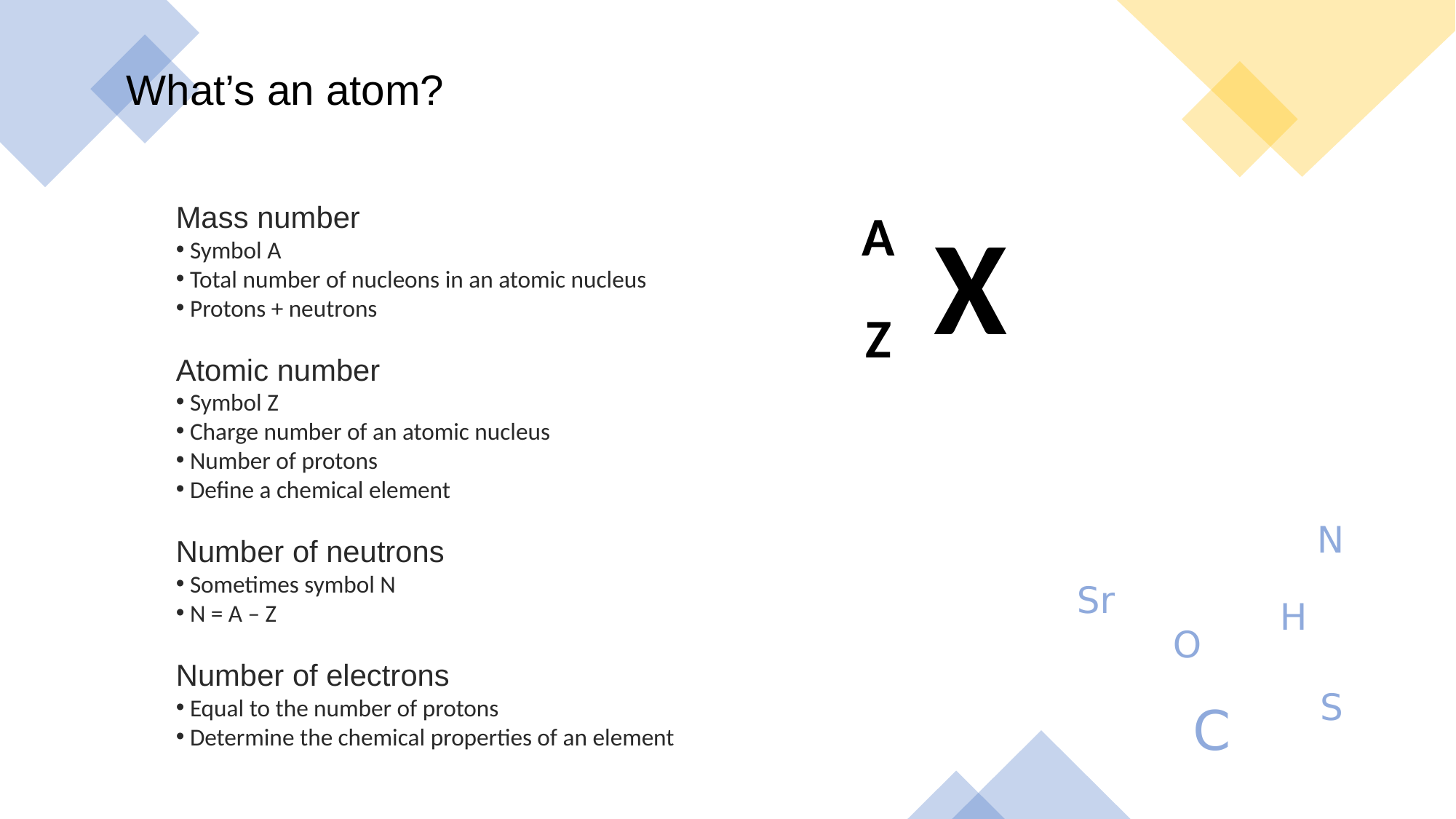

What’s an atom?

Mass number
 Symbol A
 Total number of nucleons in an atomic nucleus
 Protons + neutrons

Atomic number
 Symbol Z
 Charge number of an atomic nucleus
 Number of protons
 Define a chemical element

Number of neutrons
 Sometimes symbol N
 N = A – Z

Number of electrons
 Equal to the number of protons
 Determine the chemical properties of an element

A

Z
X
N
Sr
H
O
S
C